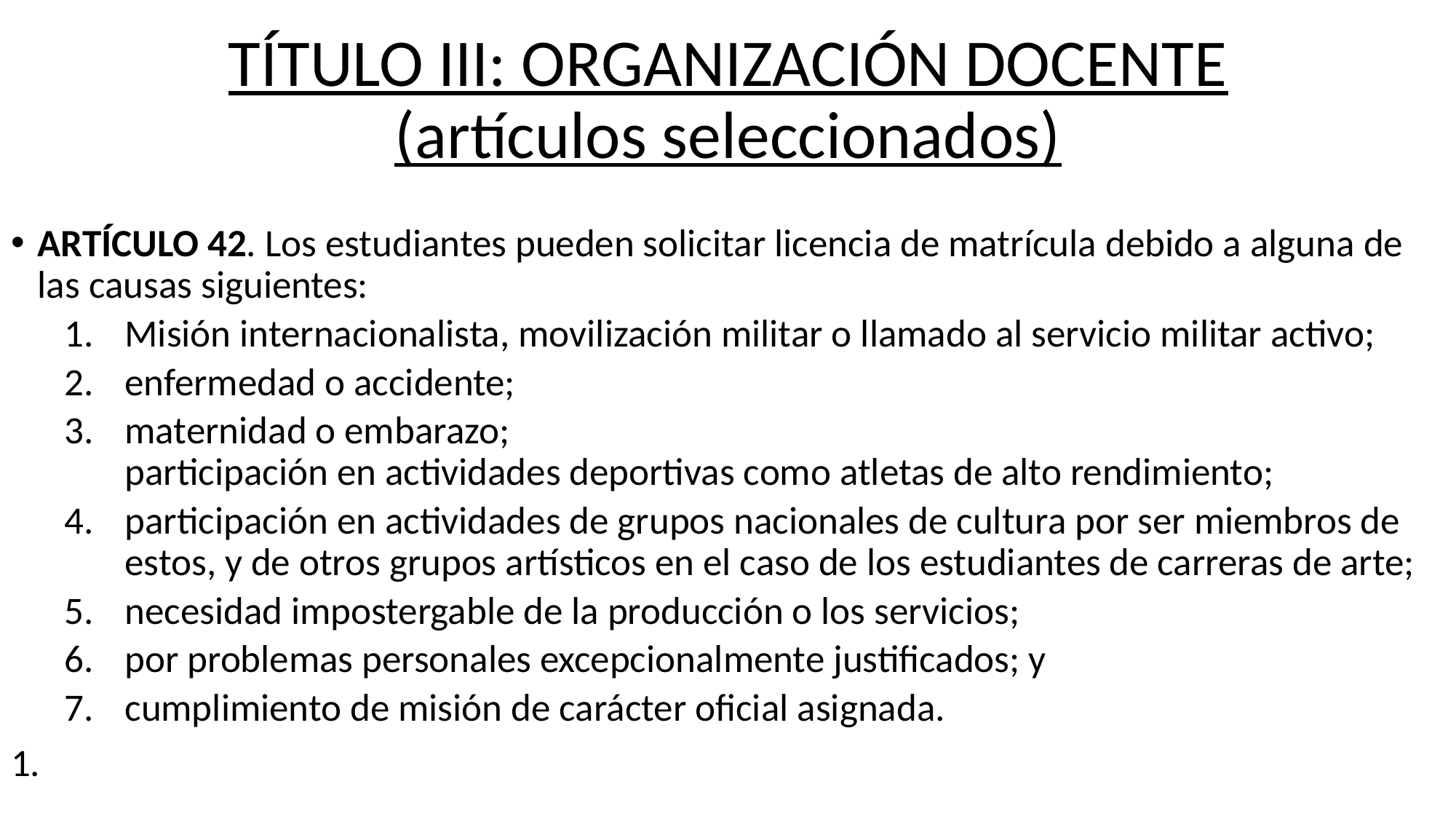

# TÍTULO III: ORGANIZACIÓN DOCENTE (artículos seleccionados)
ARTÍCULO 42. Los estudiantes pueden solicitar licencia de matrícula debido a alguna de las causas siguientes:
Misión internacionalista, movilización militar o llamado al servicio militar activo;
enfermedad o accidente;
maternidad o embarazo;
participación en actividades deportivas como atletas de alto rendimiento;
participación en actividades de grupos nacionales de cultura por ser miembros de estos, y de otros grupos artísticos en el caso de los estudiantes de carreras de arte;
necesidad impostergable de la producción o los servicios;
por problemas personales excepcionalmente justificados; y
cumplimiento de misión de carácter oficial asignada.